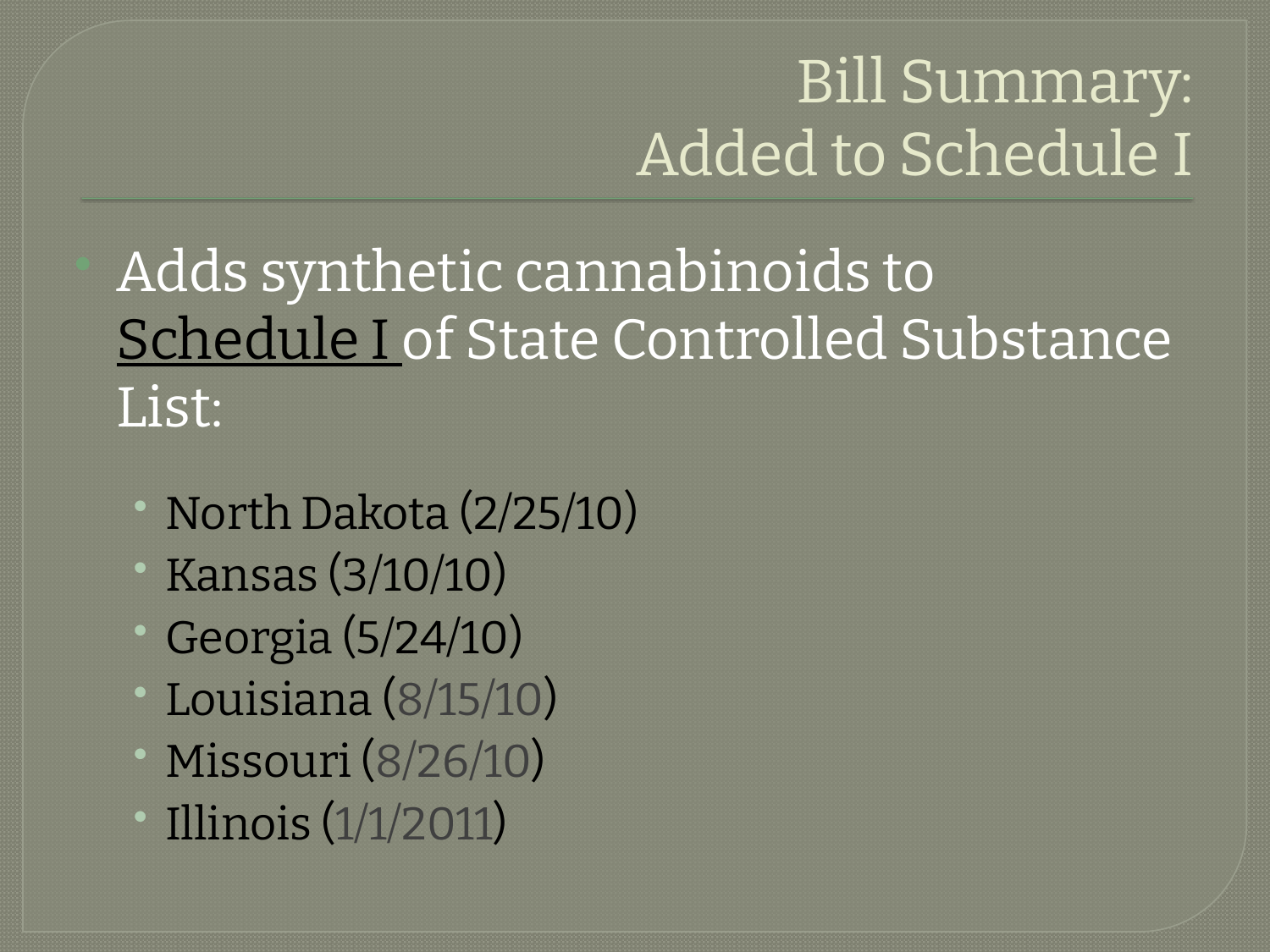

# Bill Summary: Added to Schedule I
Adds synthetic cannabinoids to  Schedule I of State Controlled Substance List:
North Dakota (2/25/10)
Kansas (3/10/10)
Georgia (5/24/10)
Louisiana (8/15/10)
Missouri (8/26/10)
Illinois (1/1/2011)